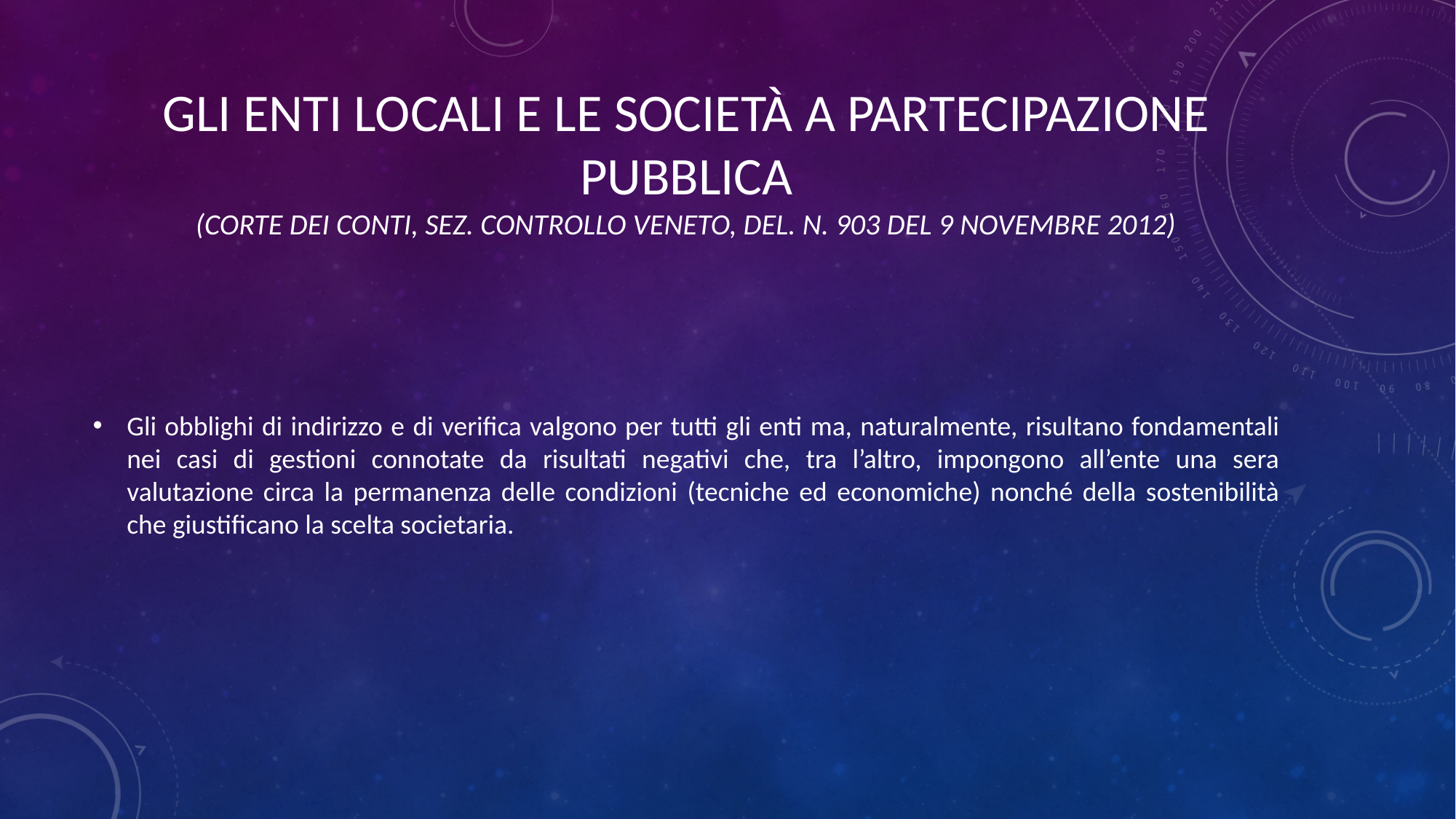

# Gli enti locali e le società a partecipazione pubblica (Corte dei conti, Sez. controllo Veneto, del. N. 903 del 9 novembre 2012)
Gli obblighi di indirizzo e di verifica valgono per tutti gli enti ma, naturalmente, risultano fondamentali nei casi di gestioni connotate da risultati negativi che, tra l’altro, impongono all’ente una sera valutazione circa la permanenza delle condizioni (tecniche ed economiche) nonché della sostenibilità che giustificano la scelta societaria.